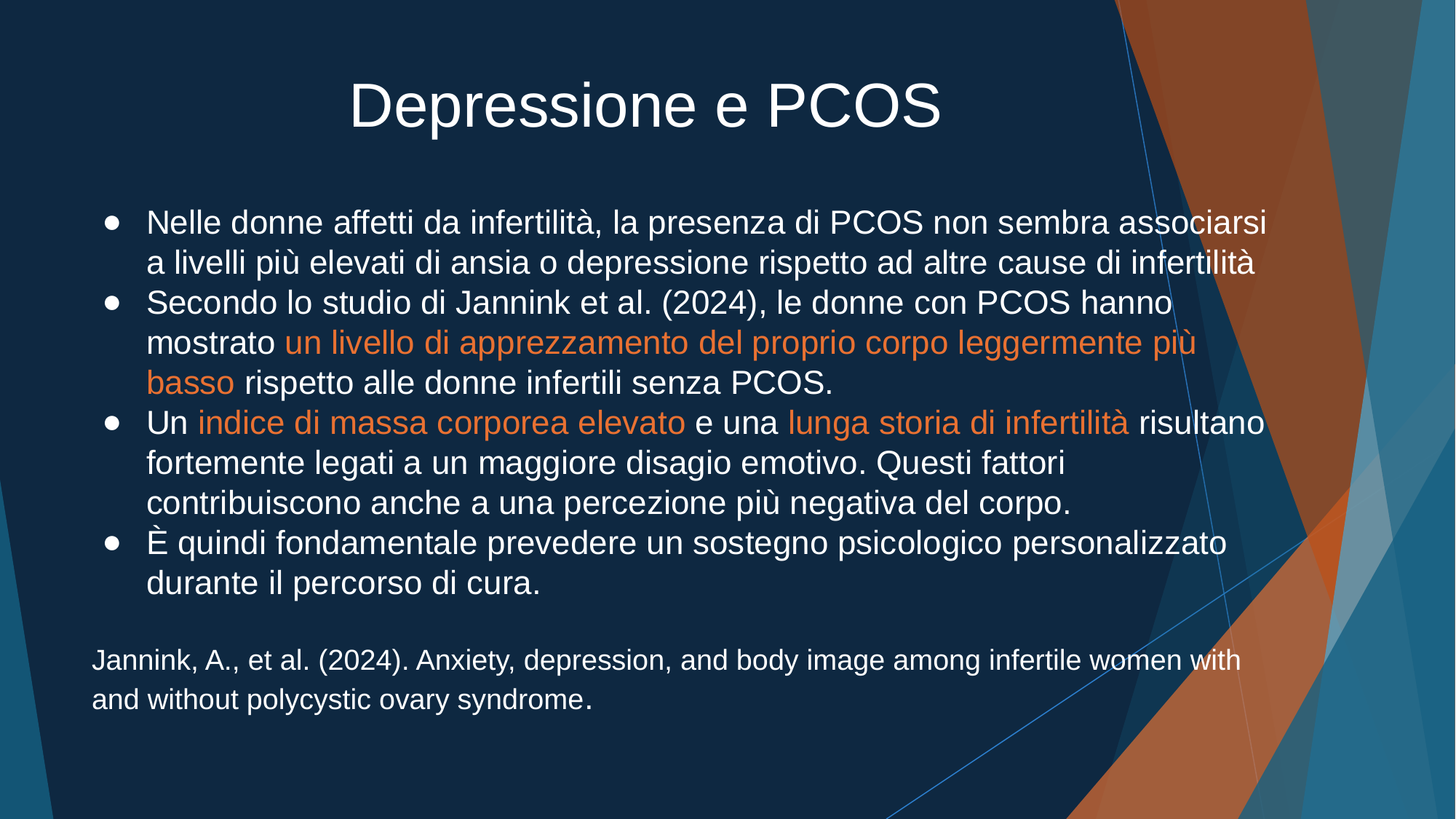

# Depressione e PCOS
Nelle donne affetti da infertilità, la presenza di PCOS non sembra associarsi a livelli più elevati di ansia o depressione rispetto ad altre cause di infertilità
Secondo lo studio di Jannink et al. (2024), le donne con PCOS hanno mostrato un livello di apprezzamento del proprio corpo leggermente più basso rispetto alle donne infertili senza PCOS.
Un indice di massa corporea elevato e una lunga storia di infertilità risultano fortemente legati a un maggiore disagio emotivo. Questi fattori contribuiscono anche a una percezione più negativa del corpo.
È quindi fondamentale prevedere un sostegno psicologico personalizzato durante il percorso di cura.

Jannink, A., et al. (2024). Anxiety, depression, and body image among infertile women with and without polycystic ovary syndrome.